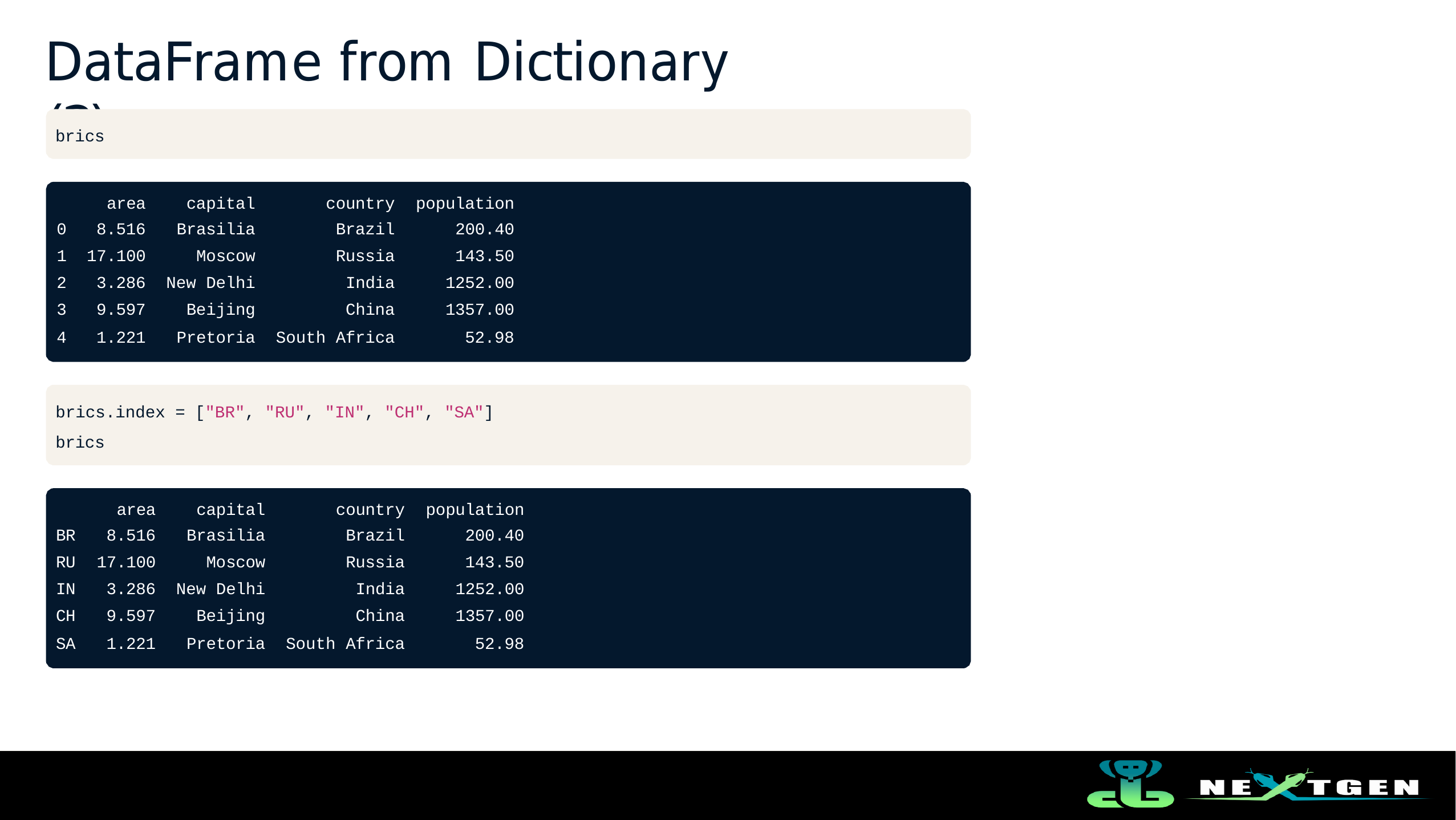

# DataFrame from Dictionary (2)

brics

| area | capital | country | population |
| --- | --- | --- | --- |
| 0 8.516 | Brasilia | Brazil | 200.40 |
| 1 17.100 | Moscow | Russia | 143.50 |
| 2 3.286 | New Delhi | India | 1252.00 |
| 3 9.597 | Beijing | China | 1357.00 |
| 4 1.221 | Pretoria | South Africa | 52.98 |

brics.index = ["BR", "RU", "IN", "CH", "SA"]
brics

|  | area | capital | country | population |
| --- | --- | --- | --- | --- |
| BR | 8.516 | Brasilia | Brazil | 200.40 |
| RU | 17.100 | Moscow | Russia | 143.50 |
| IN | 3.286 | New Delhi | India | 1252.00 |
| CH | 9.597 | Beijing | China | 1357.00 |
| SA | 1.221 | Pretoria | South Africa | 52.98 |